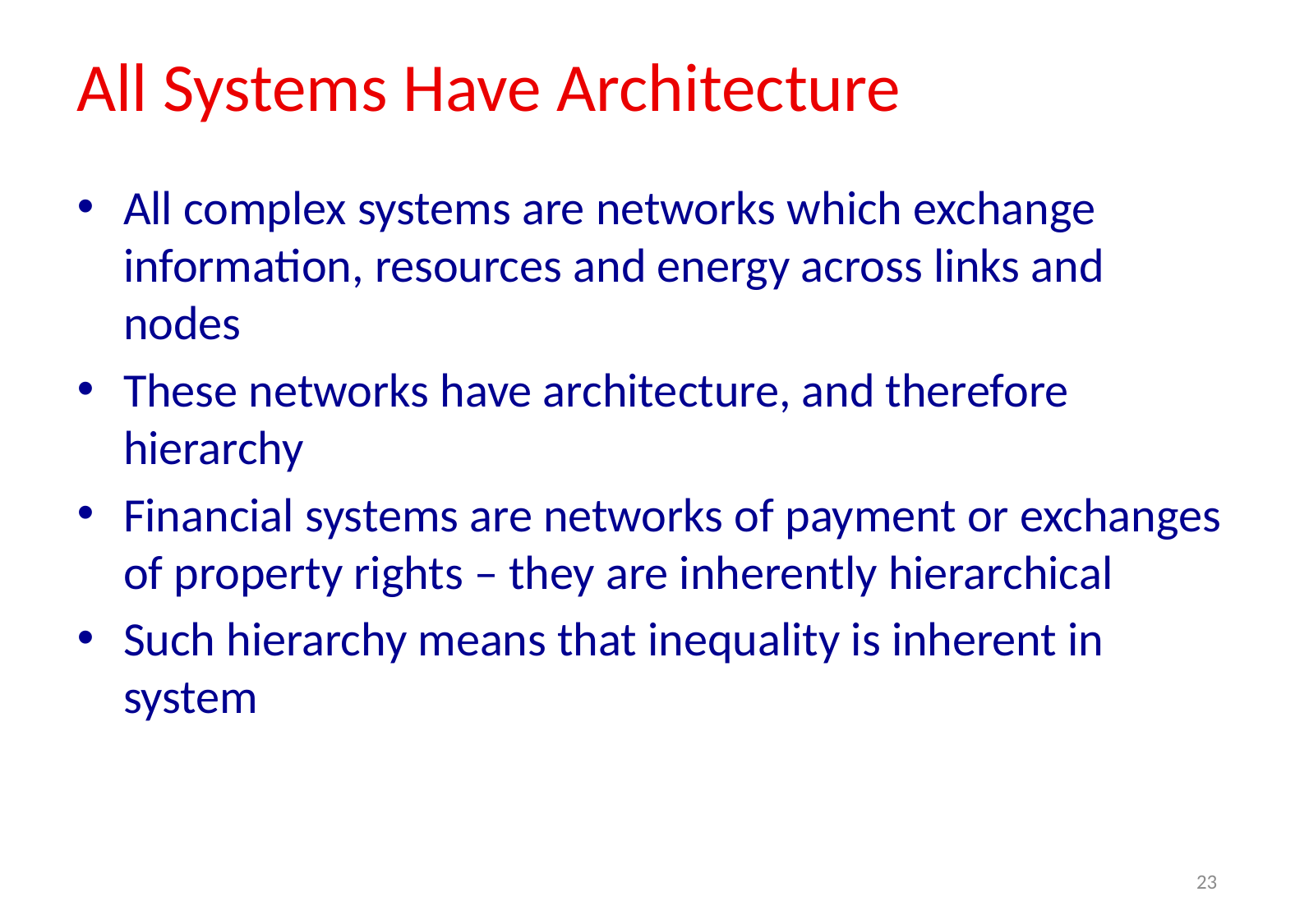

# All Systems Have Architecture
All complex systems are networks which exchange information, resources and energy across links and nodes
These networks have architecture, and therefore hierarchy
Financial systems are networks of payment or exchanges of property rights – they are inherently hierarchical
Such hierarchy means that inequality is inherent in system
23